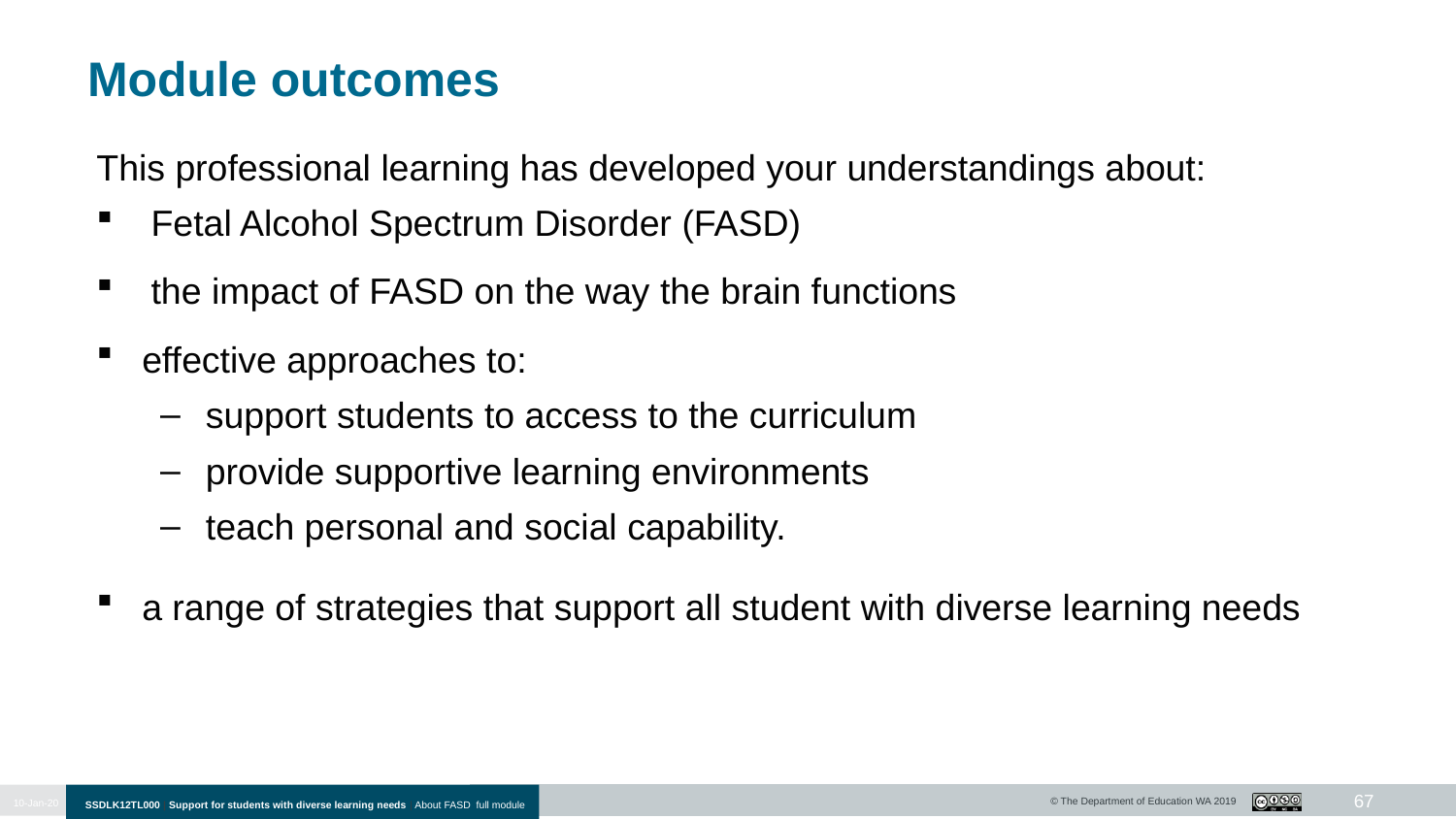

# Module outcomes
This professional learning has developed your understandings about:
Fetal Alcohol Spectrum Disorder (FASD)
the impact of FASD on the way the brain functions
effective approaches to:
support students to access to the curriculum
provide supportive learning environments
teach personal and social capability.
a range of strategies that support all student with diverse learning needs
67
10-Jan-20